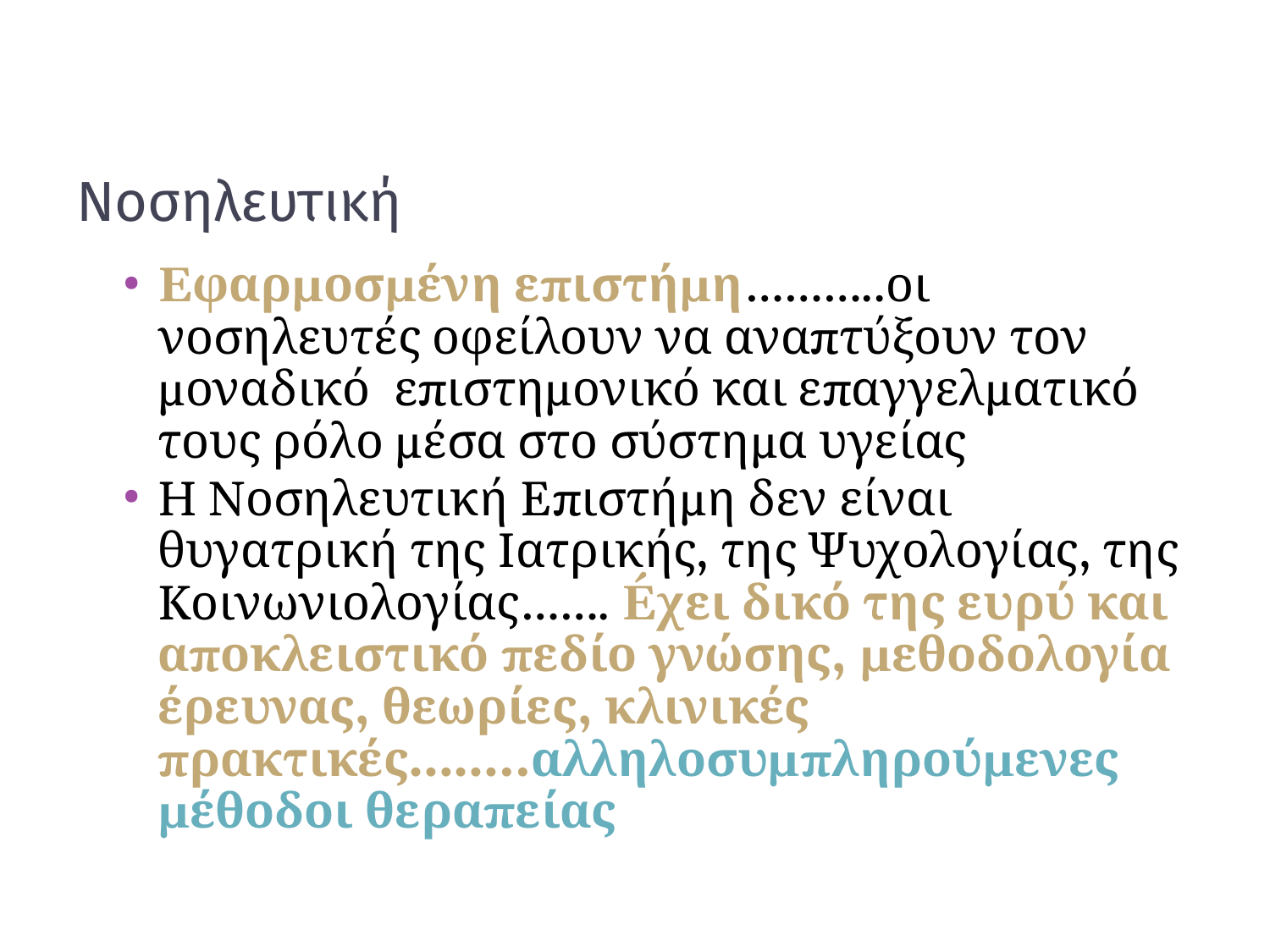

# Νοσηλευτική
Εφαρμοσμένη επιστήμη………..οι νοσηλευτές οφείλουν να αναπτύξουν τον μοναδικό  επιστημονικό και επαγγελματικό τους ρόλο μέσα στο σύστημα υγείας
Η Νοσηλευτική Επιστήμη δεν είναι θυγατρική της Ιατρικής, της Ψυχολογίας, της Κοινωνιολογίας……. Έχει δικό της ευρύ και αποκλειστικό πεδίο γνώσης, μεθοδολογία έρευνας, θεωρίες, κλινικές πρακτικές……..αλληλοσυμπληρούμενες μέθοδοι θεραπείας